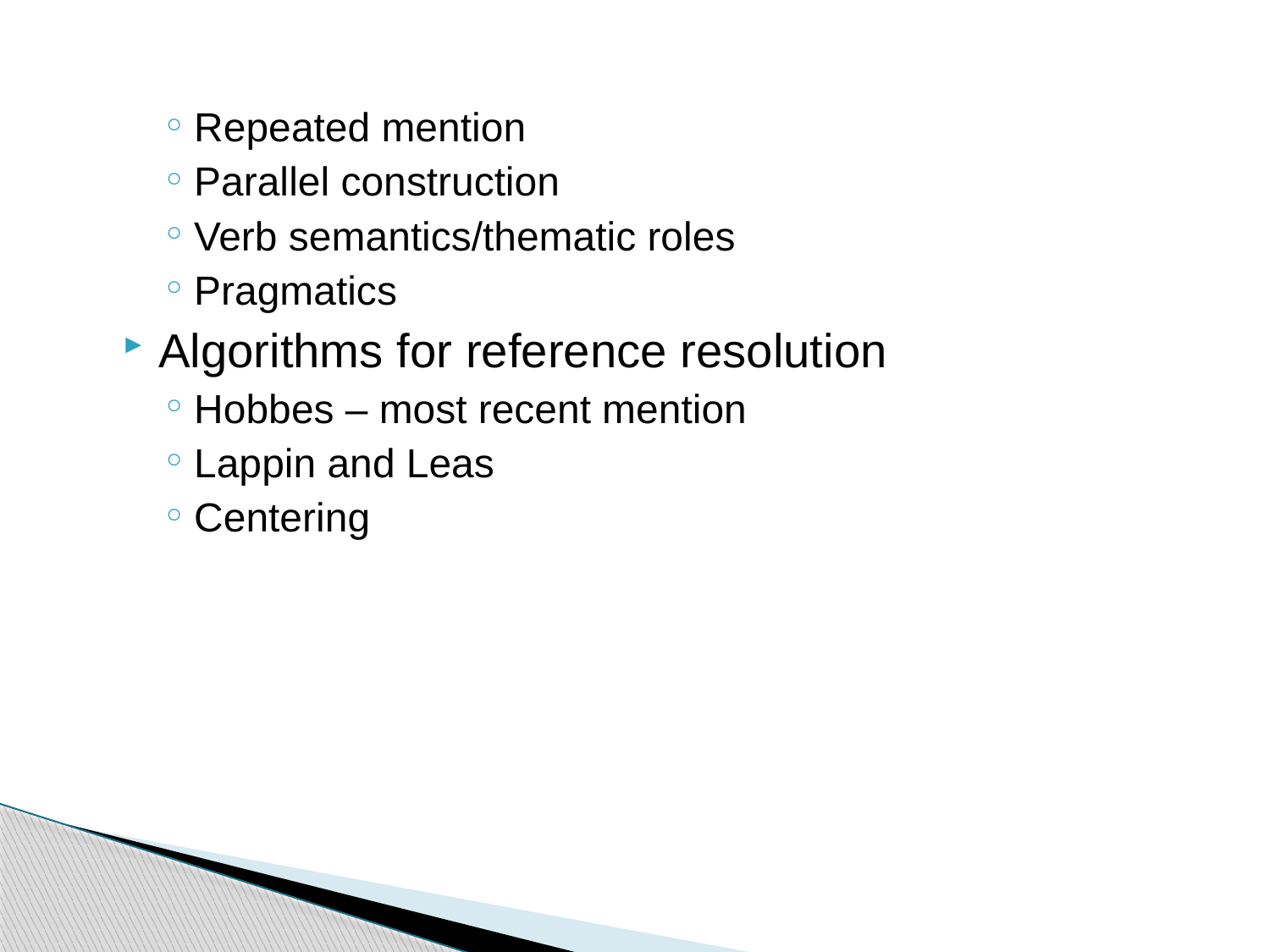

Repeated mention
Parallel construction
Verb semantics/thematic roles
Pragmatics
Algorithms for reference resolution
Hobbes – most recent mention
Lappin and Leas
Centering